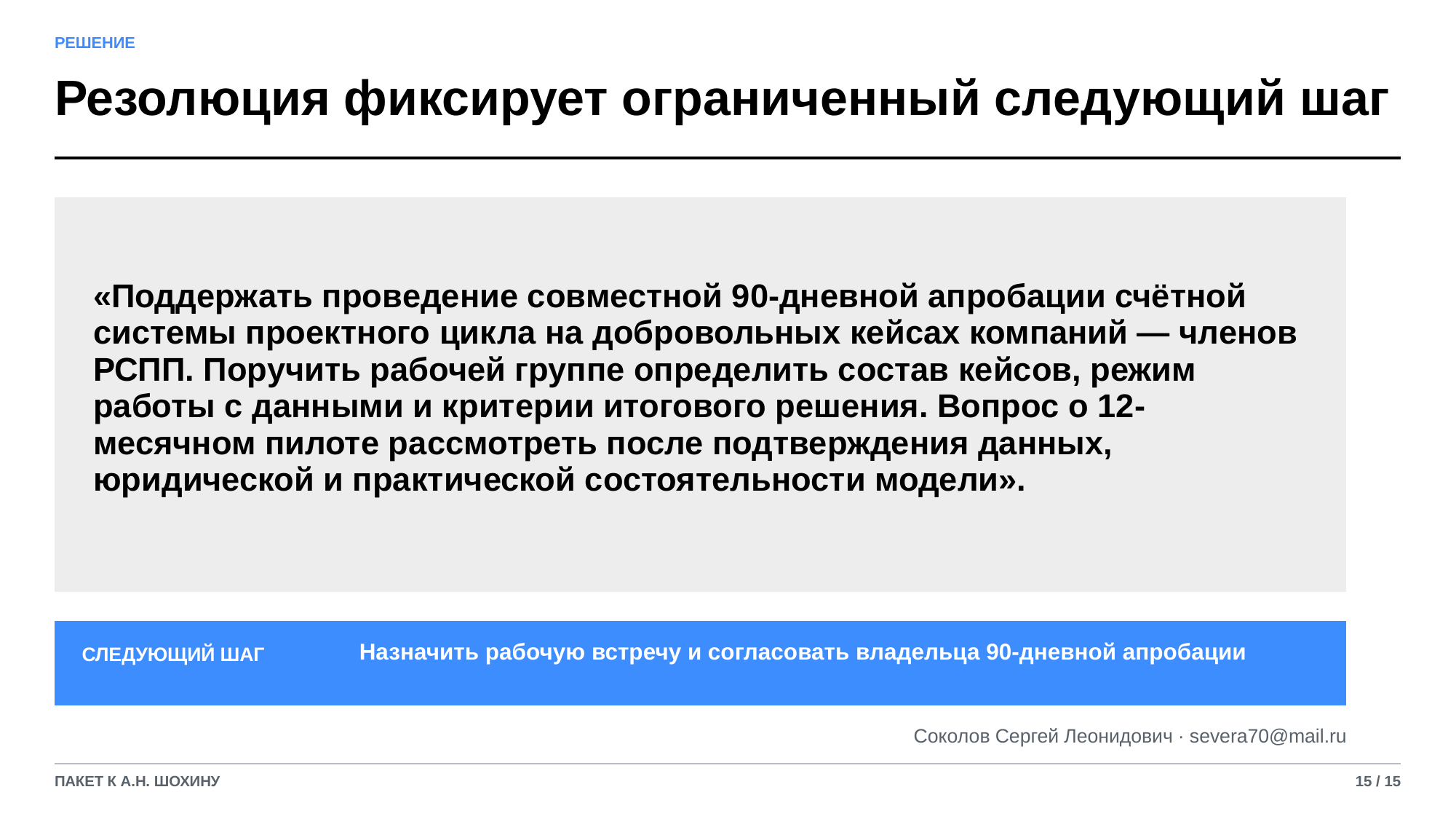

РЕШЕНИЕ
Резолюция фиксирует ограниченный следующий шаг

«Поддержать проведение совместной 90-дневной апробации счётной системы проектного цикла на добровольных кейсах компаний — членов РСПП. Поручить рабочей группе определить состав кейсов, режим работы с данными и критерии итогового решения. Вопрос о 12-месячном пилоте рассмотреть после подтверждения данных, юридической и практической состоятельности модели».

Назначить рабочую встречу и согласовать владельца 90-дневной апробации
СЛЕДУЮЩИЙ ШАГ
Соколов Сергей Леонидович · severa70@mail.ru

ПАКЕТ К А.Н. ШОХИНУ
15 / 15